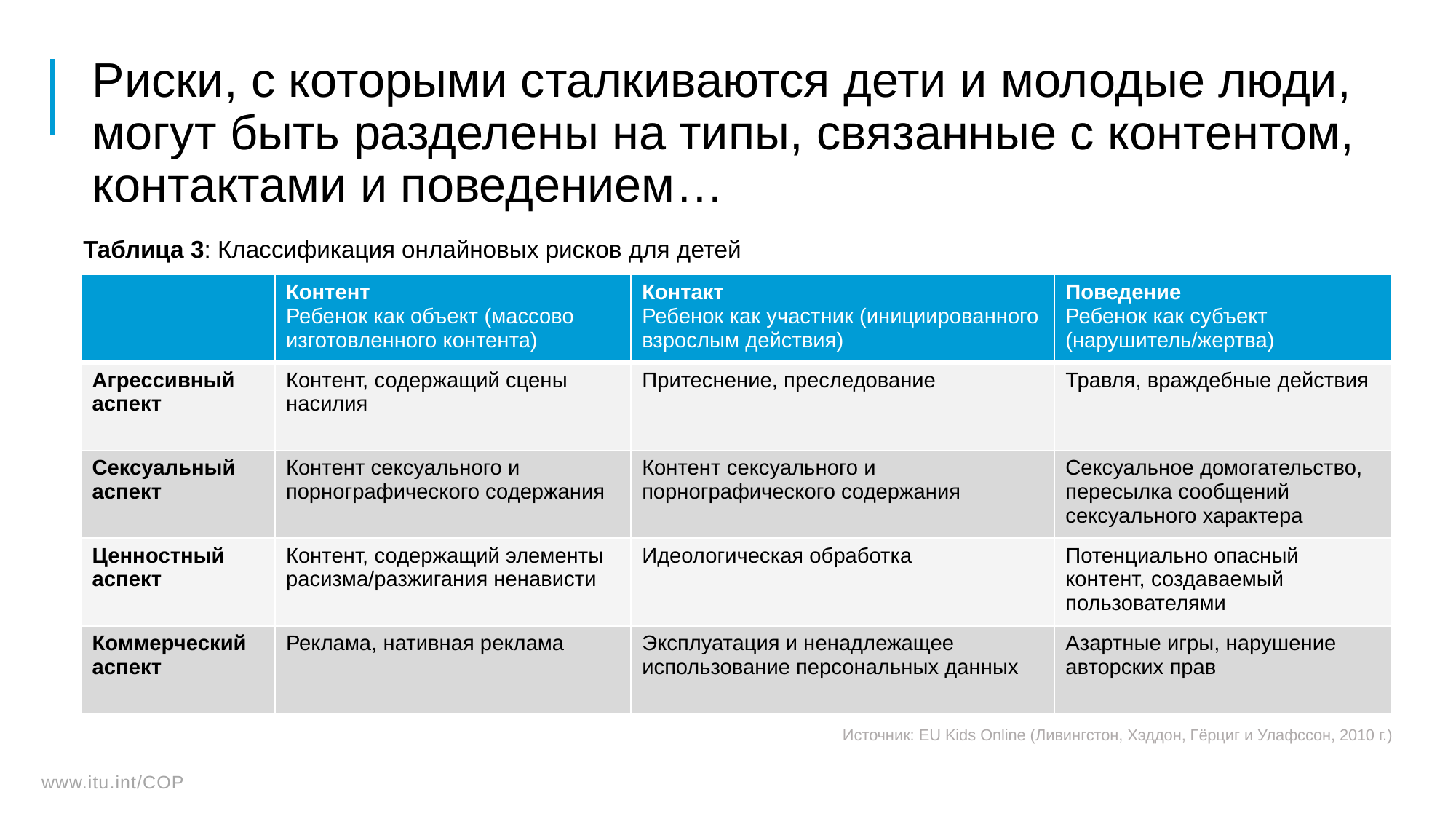

# Риски, с которыми сталкиваются дети и молодые люди, могут быть разделены на типы, связанные с контентом, контактами и поведением…
Таблица 3: Классификация онлайновых рисков для детей
|  | Контент Ребенок как объект (массово изготовленного контента) | Контакт Ребенок как участник (инициированного взрослым действия) | Поведение Ребенок как субъект (нарушитель/жертва) |
| --- | --- | --- | --- |
| Агрессивный аспект | Контент, содержащий сцены насилия | Притеснение, преследование | Травля, враждебные действия |
| Сексуальный аспект | Контент сексуального и порнографического содержания | Контент сексуального и порнографического содержания | Сексуальное домогательство, пересылка сообщений сексуального характера |
| Ценностный аспект | Контент, содержащий элементы расизма/разжигания ненависти | Идеологическая обработка | Потенциально опасный контент, создаваемый пользователями |
| Коммерческий аспект | Реклама, нативная реклама | Эксплуатация и ненадлежащее использование персональных данных | Азартные игры, нарушение авторских прав |
Источник: EU Kids Online (Ливингстон, Хэддон, Гёрциг и Улафссон, 2010 г.)